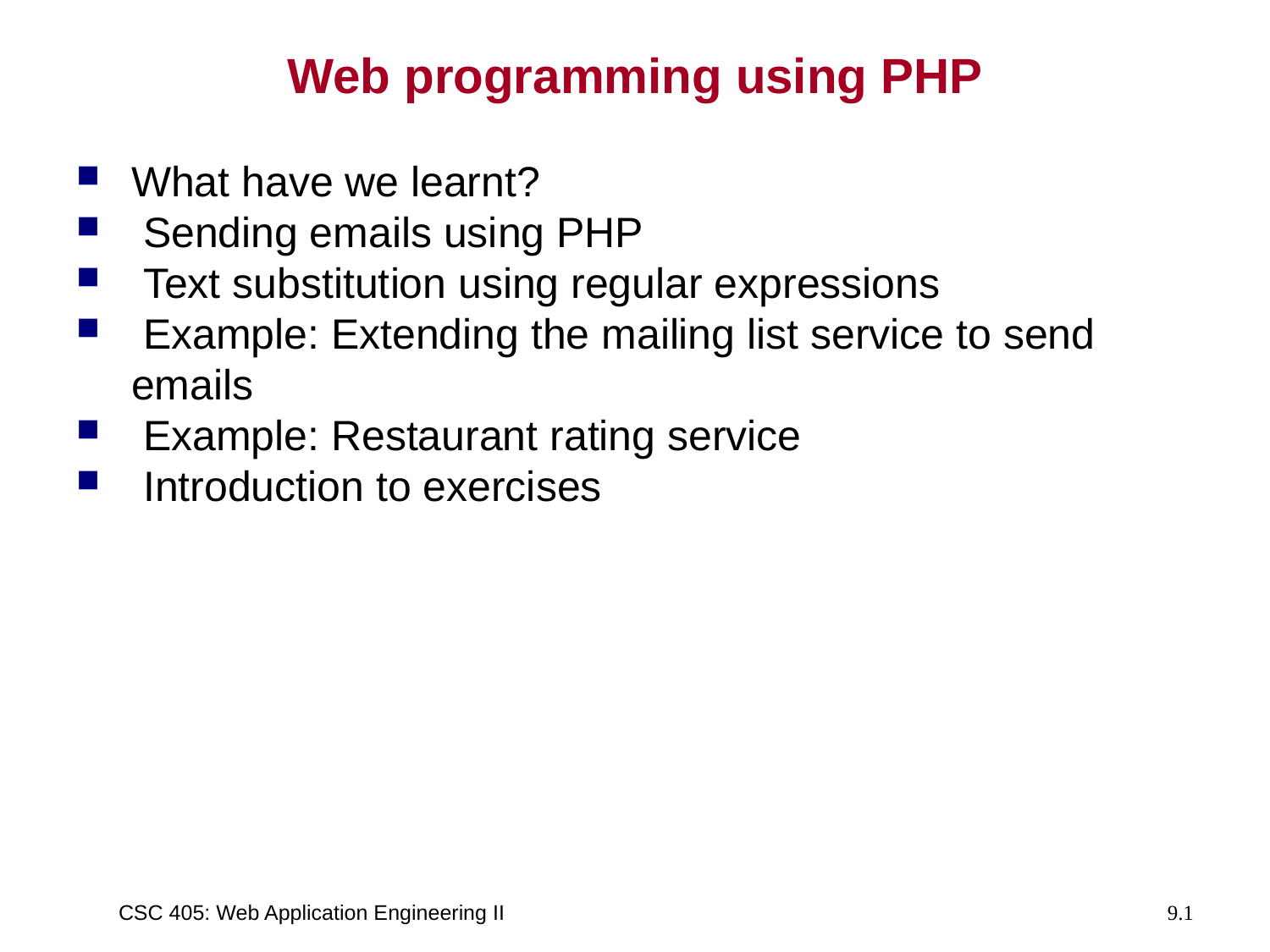

# Web programming using PHP
What have we learnt?
 Sending emails using PHP
 Text substitution using regular expressions
 Example: Extending the mailing list service to send emails
 Example: Restaurant rating service
 Introduction to exercises
CSC 405: Web Application Engineering II
9.1